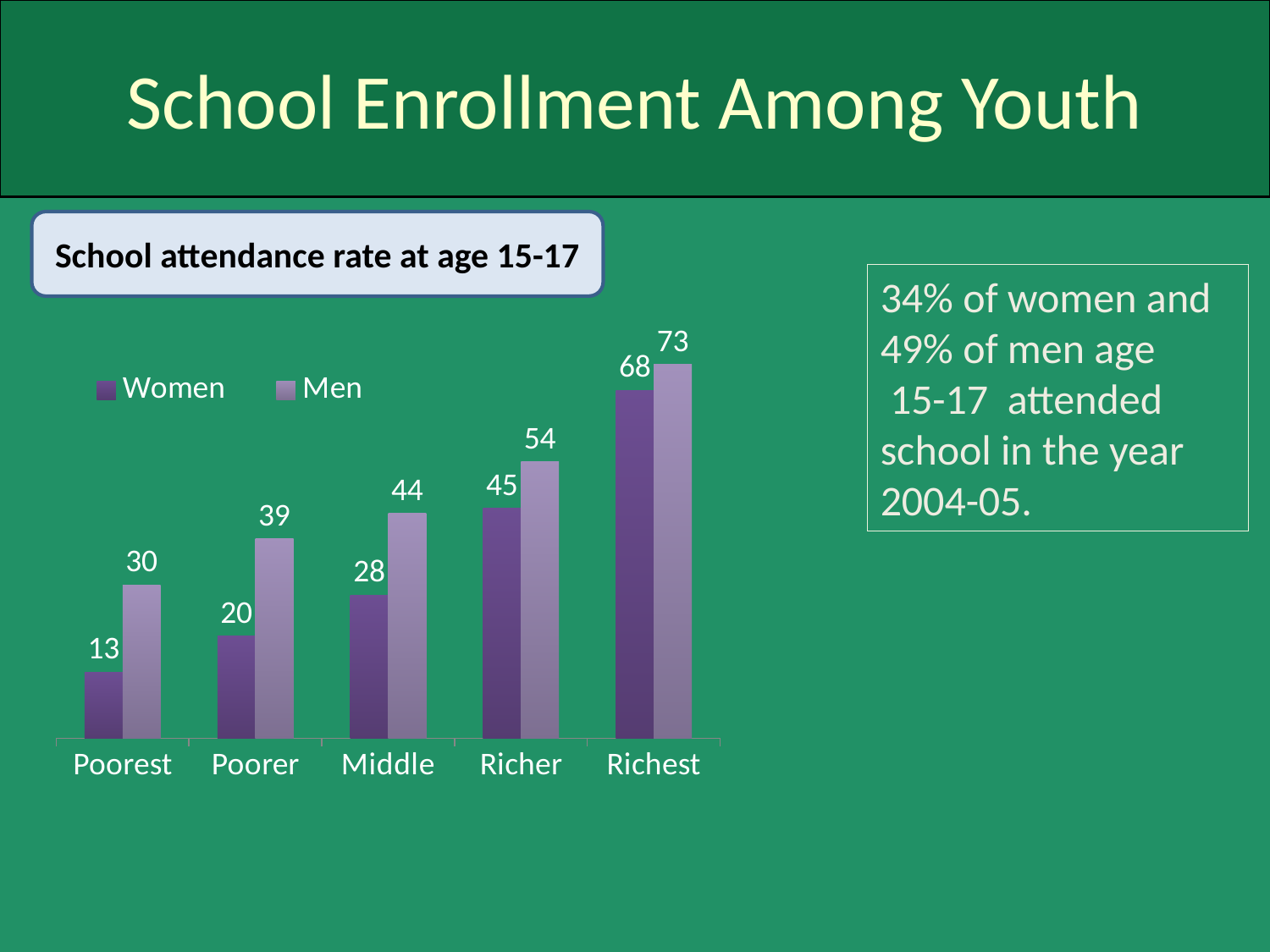

# School Enrollment Among Youth
School attendance rate at age 15-17
34% of women and 49% of men age
 15-17  attended school in the year 2004-05.

### Chart

| Category | Women | Men |
|---|---|---|
| Poorest | 13.0 | 30.0 |
| Poorer | 20.0 | 39.0 |
| Middle | 28.0 | 44.0 |
| Richer | 45.0 | 54.0 |
| Richest | 68.0 | 73.0 |